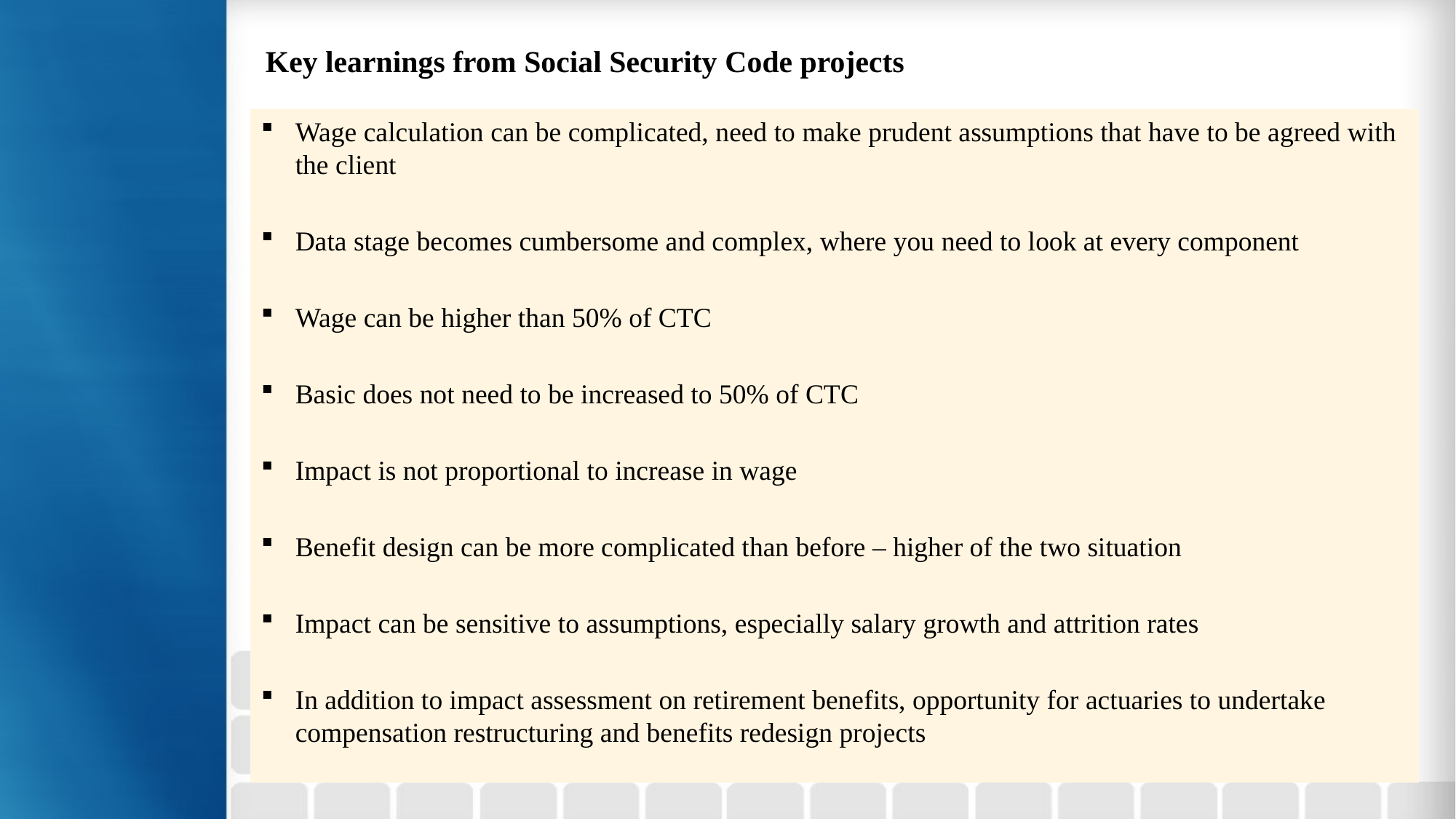

Key learnings from Social Security Code projects
Wage calculation can be complicated, need to make prudent assumptions that have to be agreed with the client

Data stage becomes cumbersome and complex, where you need to look at every component

Wage can be higher than 50% of CTC

Basic does not need to be increased to 50% of CTC

Impact is not proportional to increase in wage

Benefit design can be more complicated than before – higher of the two situation

Impact can be sensitive to assumptions, especially salary growth and attrition rates

In addition to impact assessment on retirement benefits, opportunity for actuaries to undertake compensation restructuring and benefits redesign projects